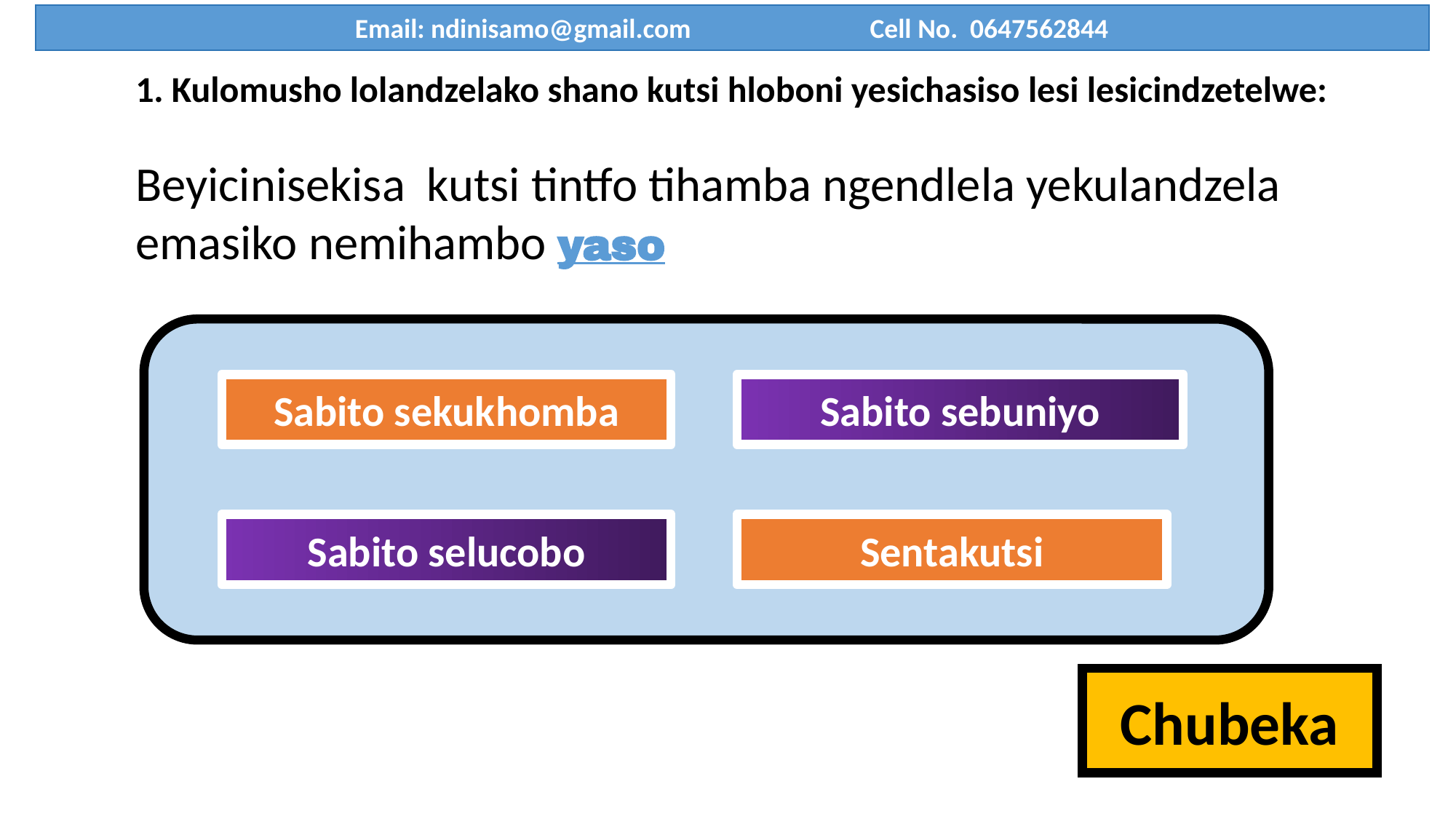

Email: ndinisamo@gmail.com                             Cell No.  0647562844
1. Kulomusho lolandzelako shano kutsi hloboni yesichasiso lesi lesicindzetelwe:

Beyicinisekisa  kutsi tintfo tihamba ngendlela yekulandzela emasiko nemihambo yaso

Sabito sekukhomba
Sabito sebuniyo
Sabito selucobo
Sentakutsi
Chubeka